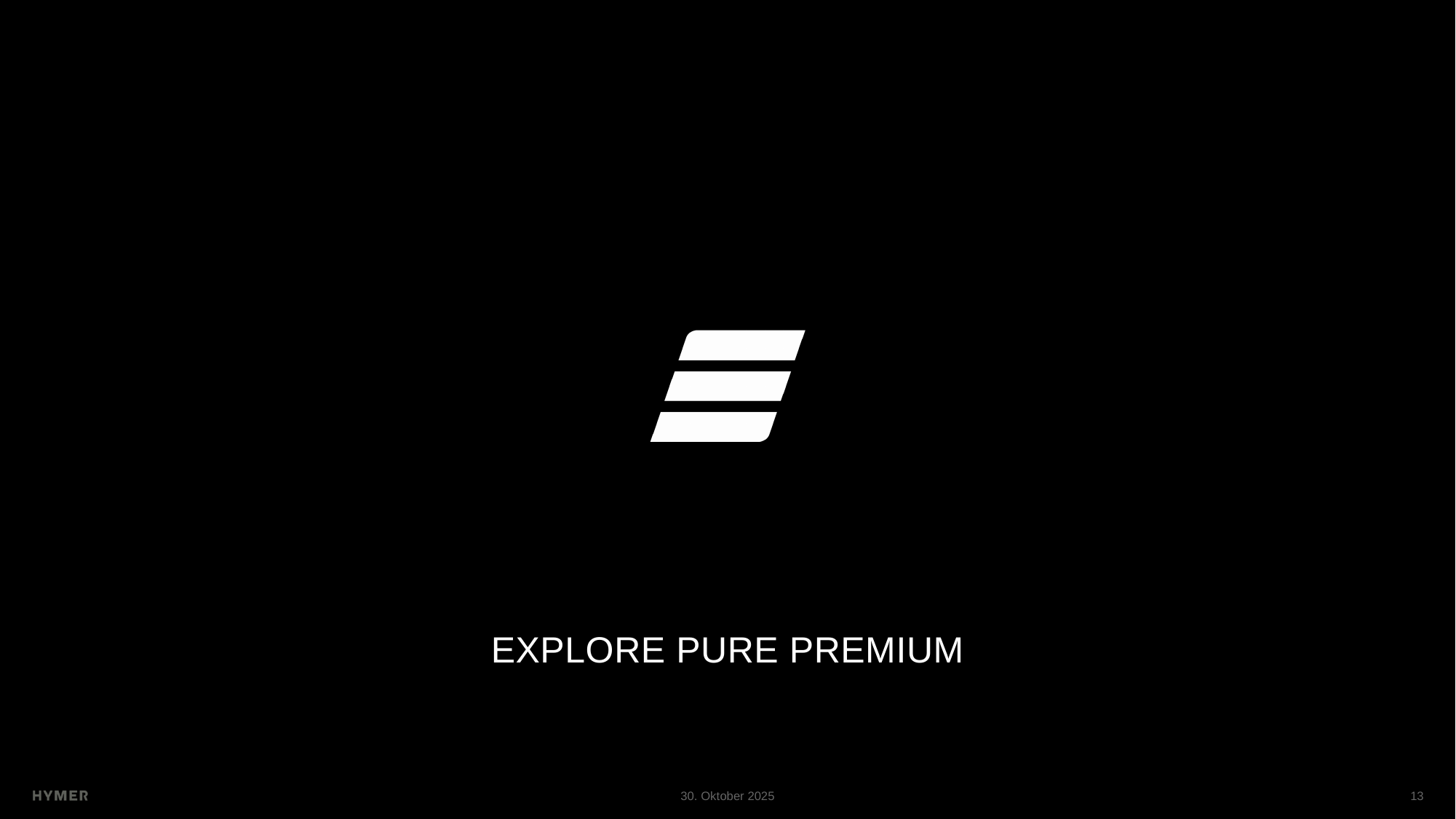

EXPLORE PURE PREMIUM
30. Oktober 2025
13